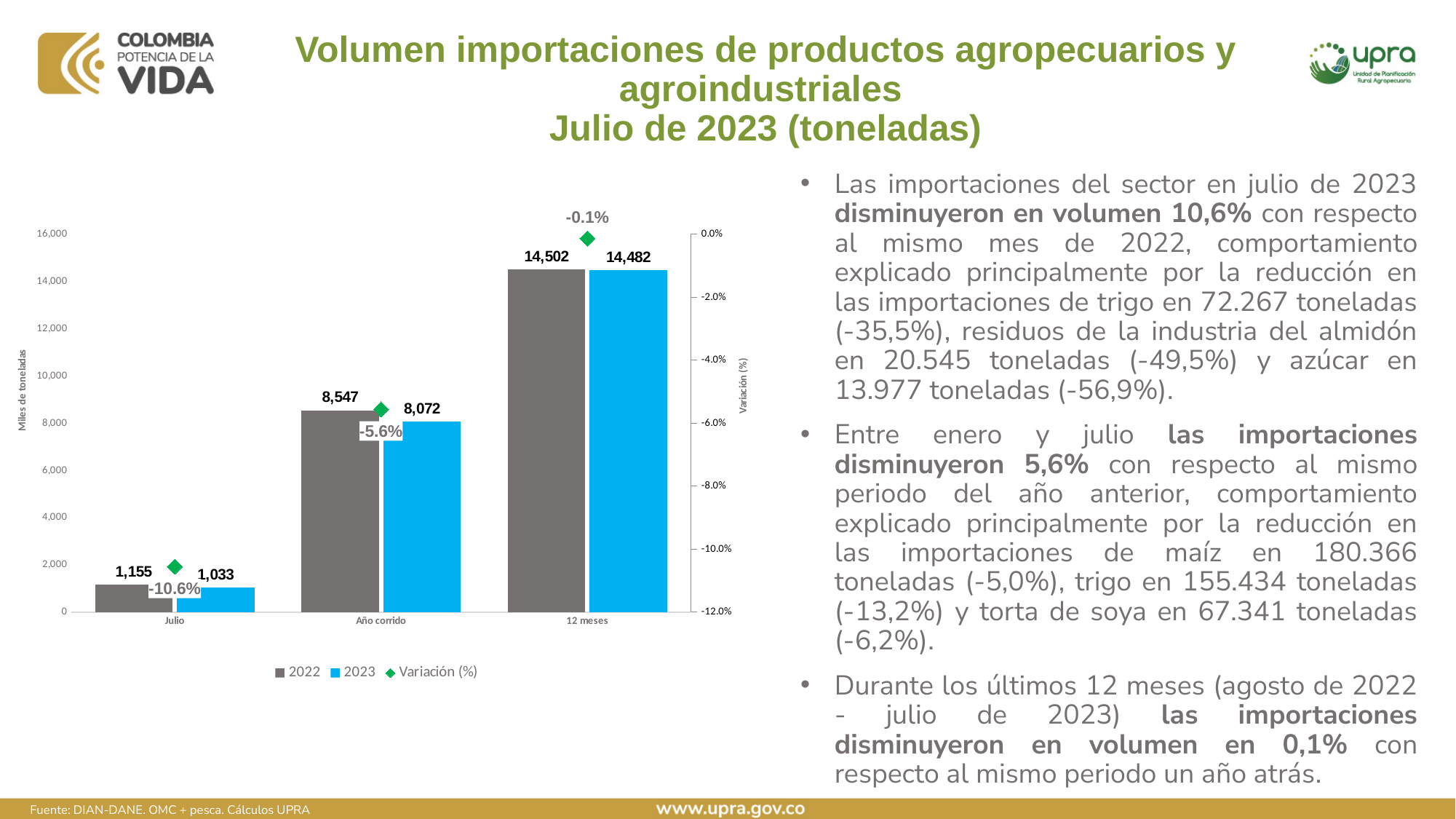

# Volumen importaciones de productos agropecuarios y agroindustriales Julio de 2023 (toneladas)
Las importaciones del sector en julio de 2023 disminuyeron en volumen 10,6% con respecto al mismo mes de 2022, comportamiento explicado principalmente por la reducción en las importaciones de trigo en 72.267 toneladas (-35,5%), residuos de la industria del almidón en 20.545 toneladas (-49,5%) y azúcar en 13.977 toneladas (-56,9%).
Entre enero y julio las importaciones disminuyeron 5,6% con respecto al mismo periodo del año anterior, comportamiento explicado principalmente por la reducción en las importaciones de maíz en 180.366 toneladas (-5,0%), trigo en 155.434 toneladas (-13,2%) y torta de soya en 67.341 toneladas (-6,2%).
Durante los últimos 12 meses (agosto de 2022 - julio de 2023) las importaciones disminuyeron en volumen en 0,1% con respecto al mismo periodo un año atrás.

### Chart

| Category | 2022 | 2023 | Variación (%) |
|---|---|---|---|
| Julio | 1155.2751646672593 | 1033.265504711326 | -0.10561090871461287 |
| Año corrido | 8547.397925238212 | 8071.973884935625 | -0.055622078726296986 |
| 12 meses | 14501.969350794763 | 14482.226209855871 | -0.0013614110236559451 |
Fuente: DIAN-DANE. OMC + pesca. Cálculos UPRA